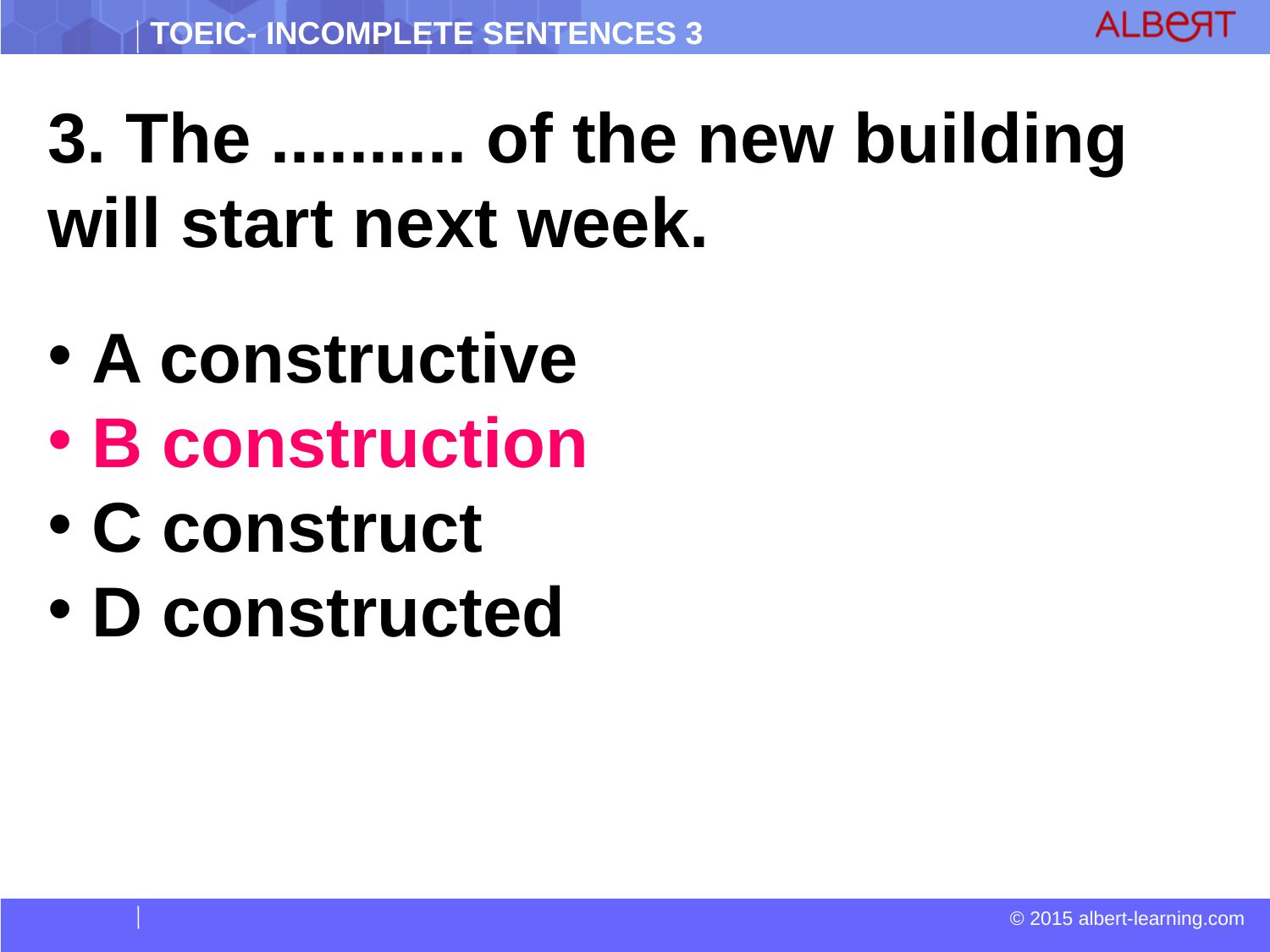

3. The .......... of the new building will start next week.
 A constructive
 B construction
 C construct
 D constructed